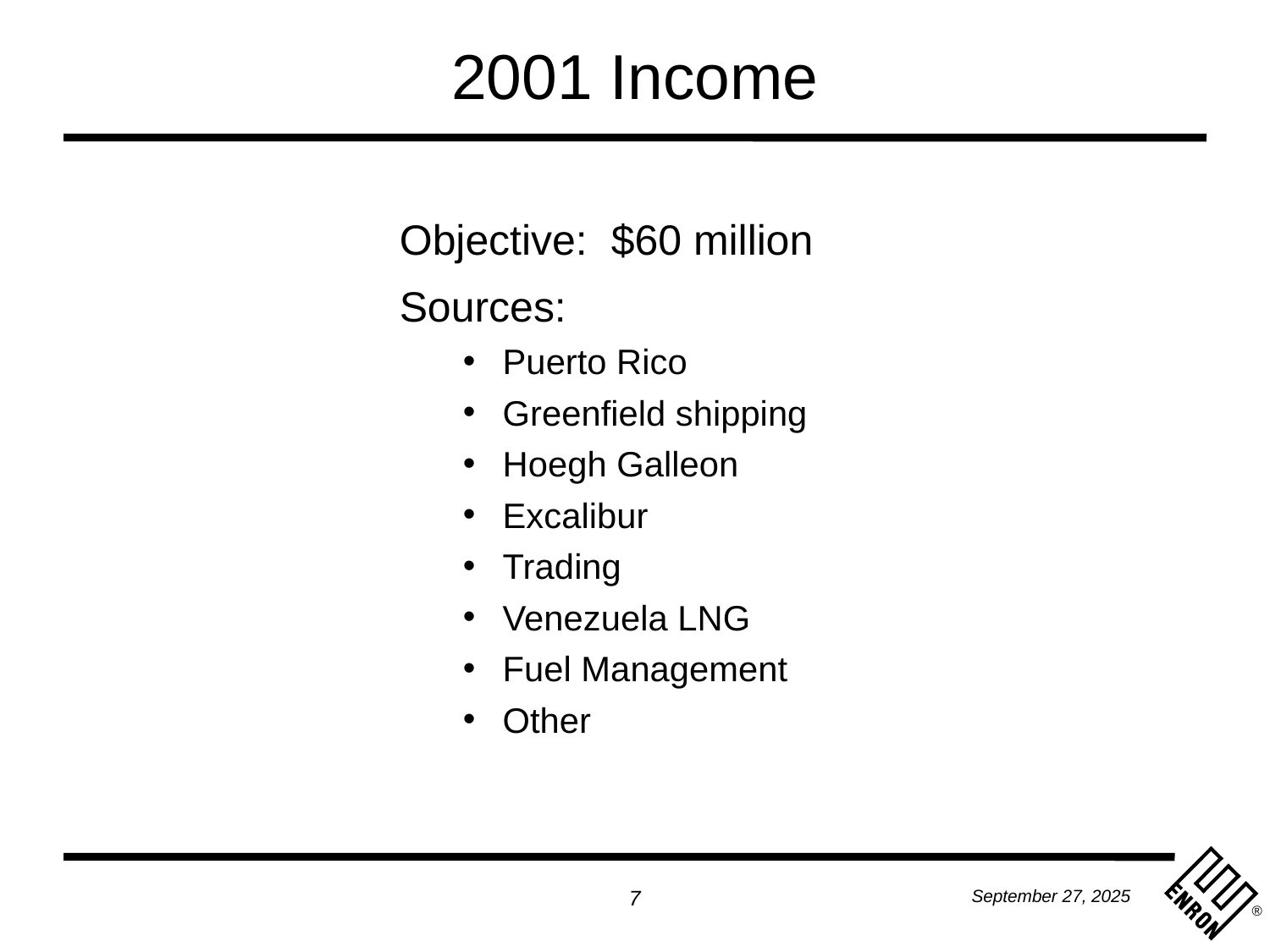

# 2001 Income
Objective:  $60 million
Sources:
Puerto Rico
Greenfield shipping
Hoegh Galleon
Excalibur
Trading
Venezuela LNG
Fuel Management
Other
7
September 27, 2025